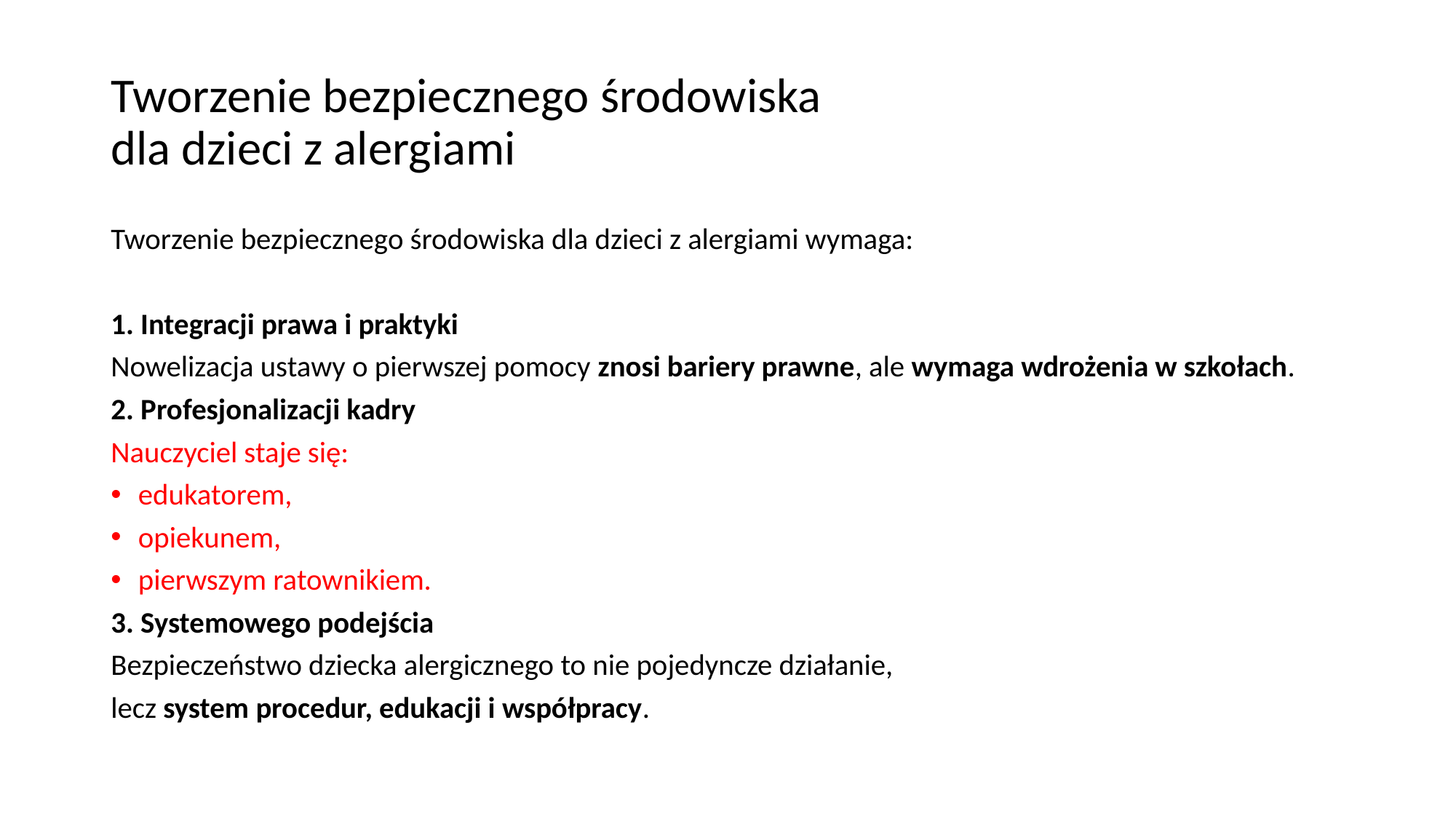

# Tworzenie bezpiecznego środowiska dla dzieci z alergiami
Tworzenie bezpiecznego środowiska dla dzieci z alergiami wymaga:

1. Integracji prawa i praktyki
Nowelizacja ustawy o pierwszej pomocy znosi bariery prawne, ale wymaga wdrożenia w szkołach.
2. Profesjonalizacji kadry
Nauczyciel staje się:
edukatorem,
opiekunem,
pierwszym ratownikiem.
3. Systemowego podejścia
Bezpieczeństwo dziecka alergicznego to nie pojedyncze działanie,
lecz system procedur, edukacji i współpracy.